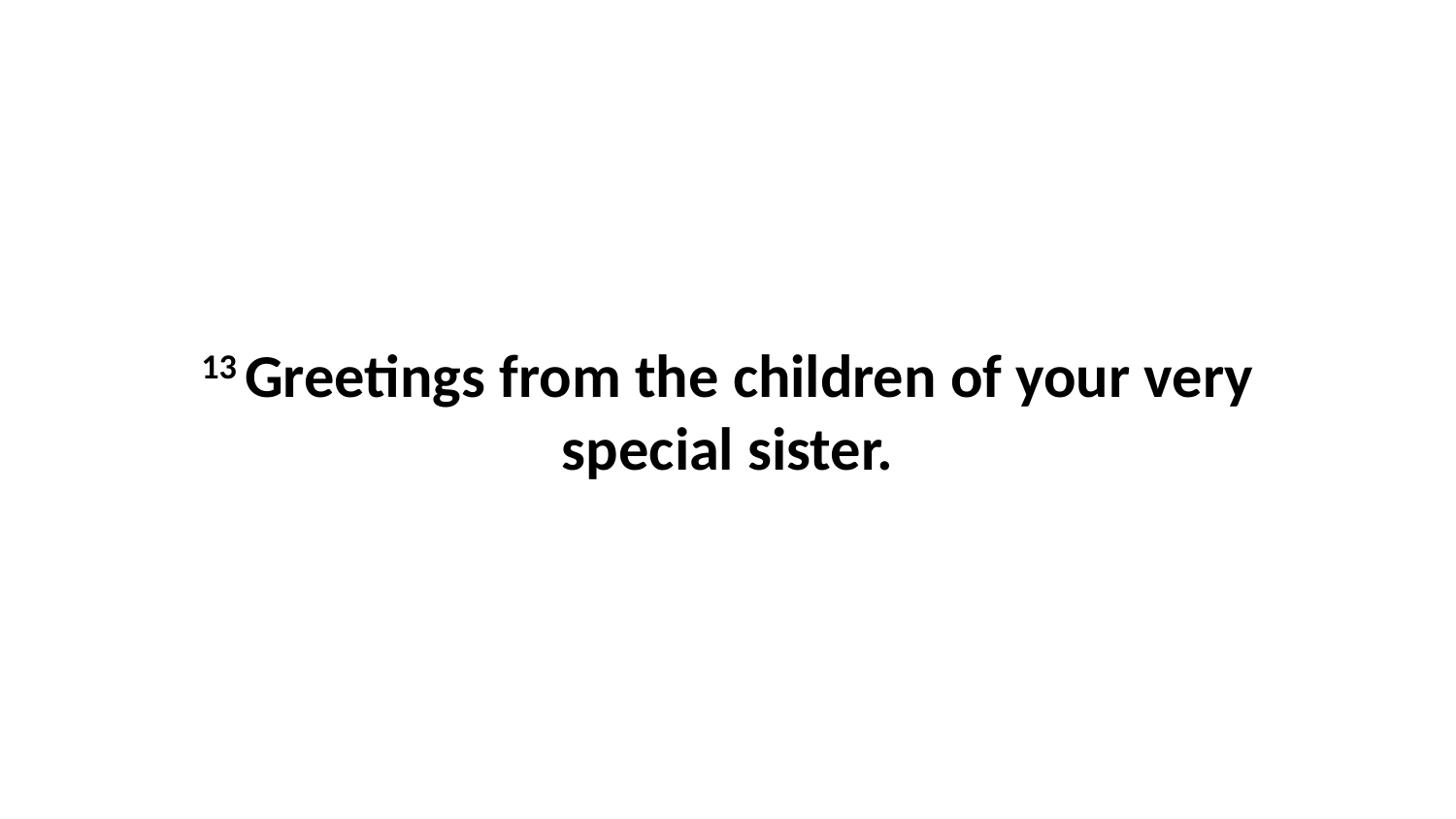

13 Greetings from the children of your very special sister.